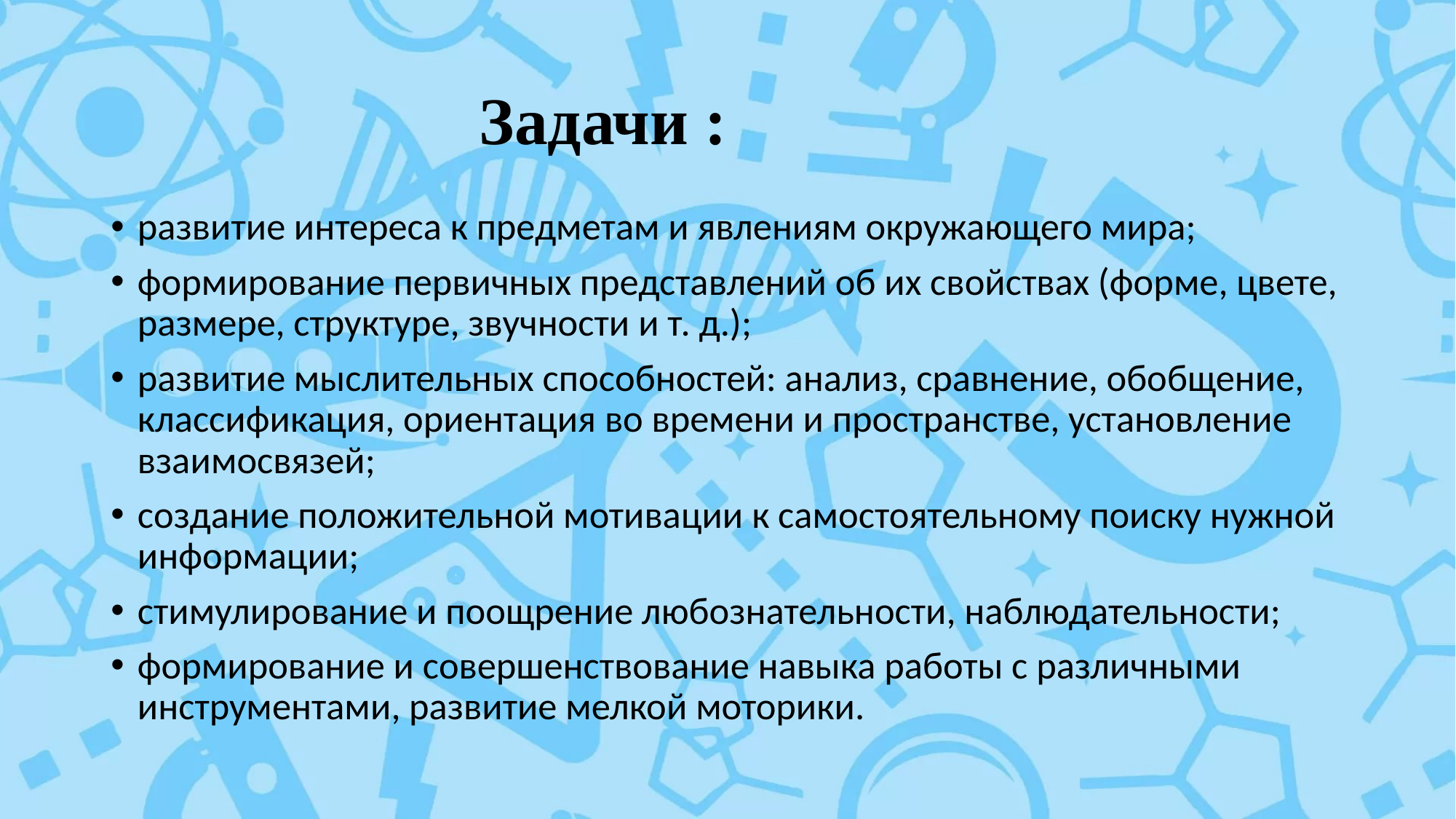

# Задачи :
развитие интереса к предметам и явлениям окружающего мира;
формирование первичных представлений об их свойствах (форме, цвете, размере, структуре, звучности и т. д.);
развитие мыслительных способностей: анализ, сравнение, обобщение, классификация, ориентация во времени и пространстве, установление взаимосвязей;
создание положительной мотивации к самостоятельному поиску нужной информации;
стимулирование и поощрение любознательности, наблюдательности;
формирование и совершенствование навыка работы с различными инструментами, развитие мелкой моторики.